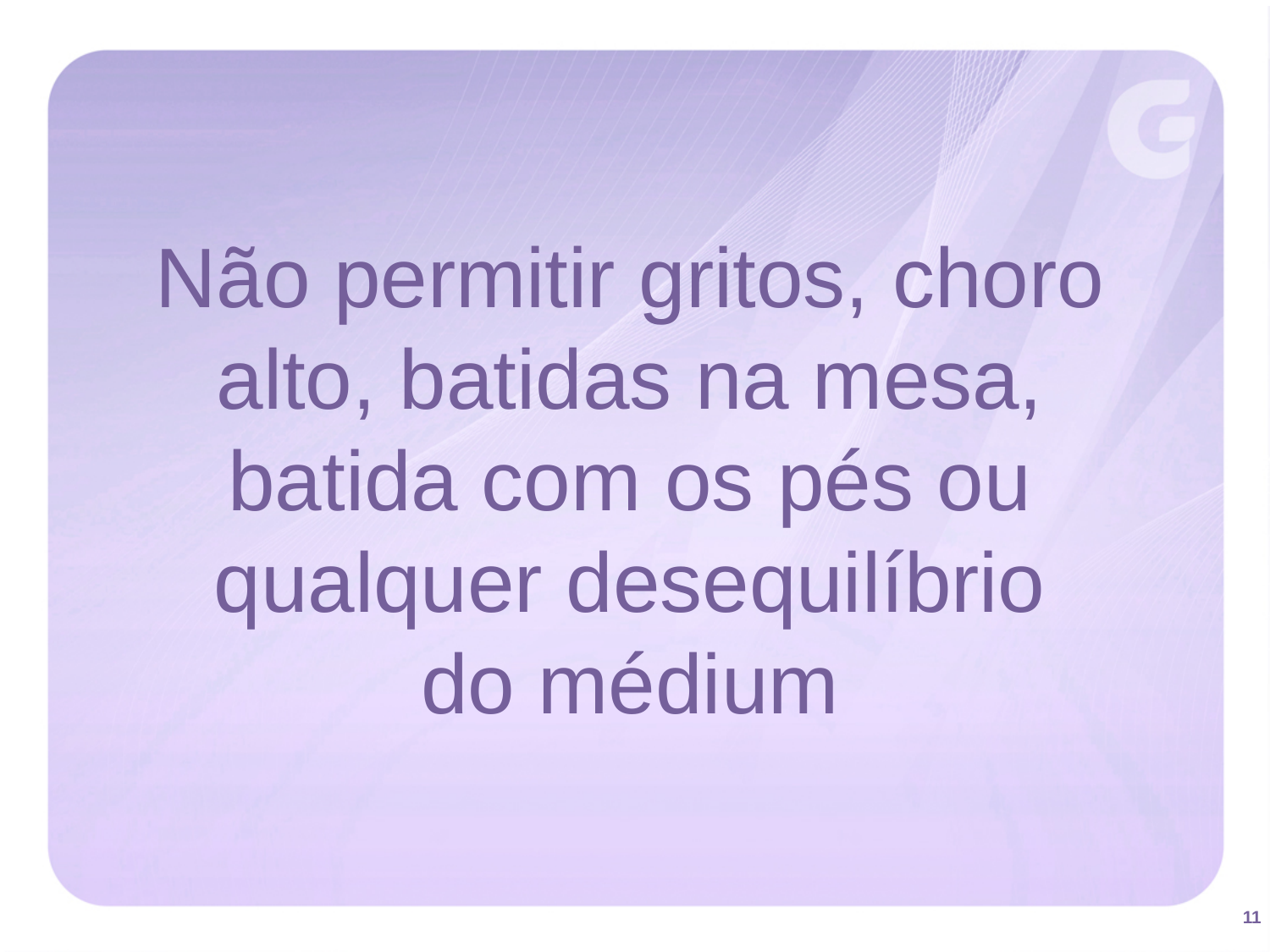

Não permitir gritos, choro alto, batidas na mesa, batida com os pés ou qualquer desequilíbrio
do médium
11